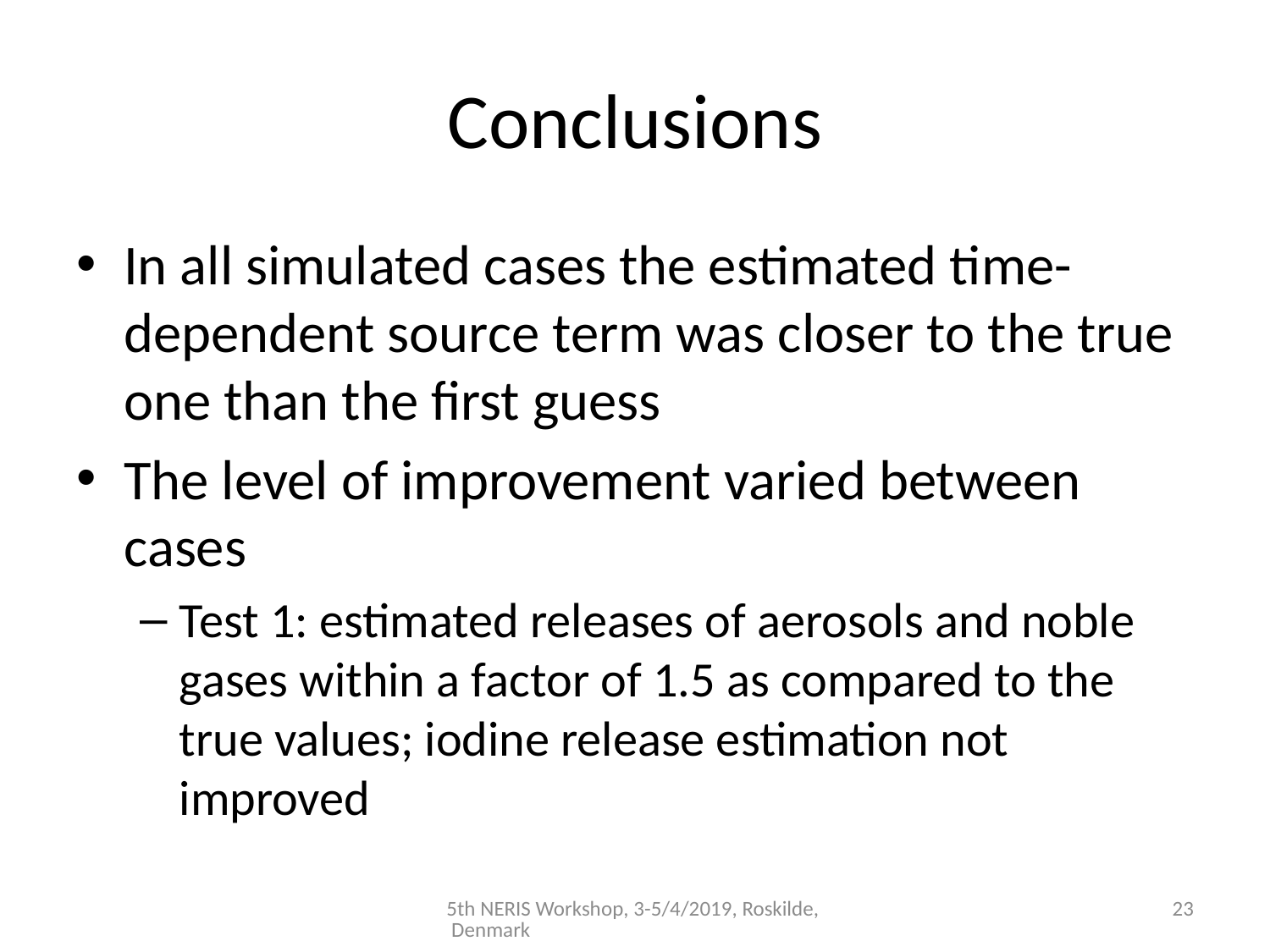

# Conclusions
In all simulated cases the estimated time-dependent source term was closer to the true one than the first guess
The level of improvement varied between cases
Test 1: estimated releases of aerosols and noble gases within a factor of 1.5 as compared to the true values; iodine release estimation not improved

5th NERIS Workshop, 3-5/4/2019, Roskilde, Denmark
23